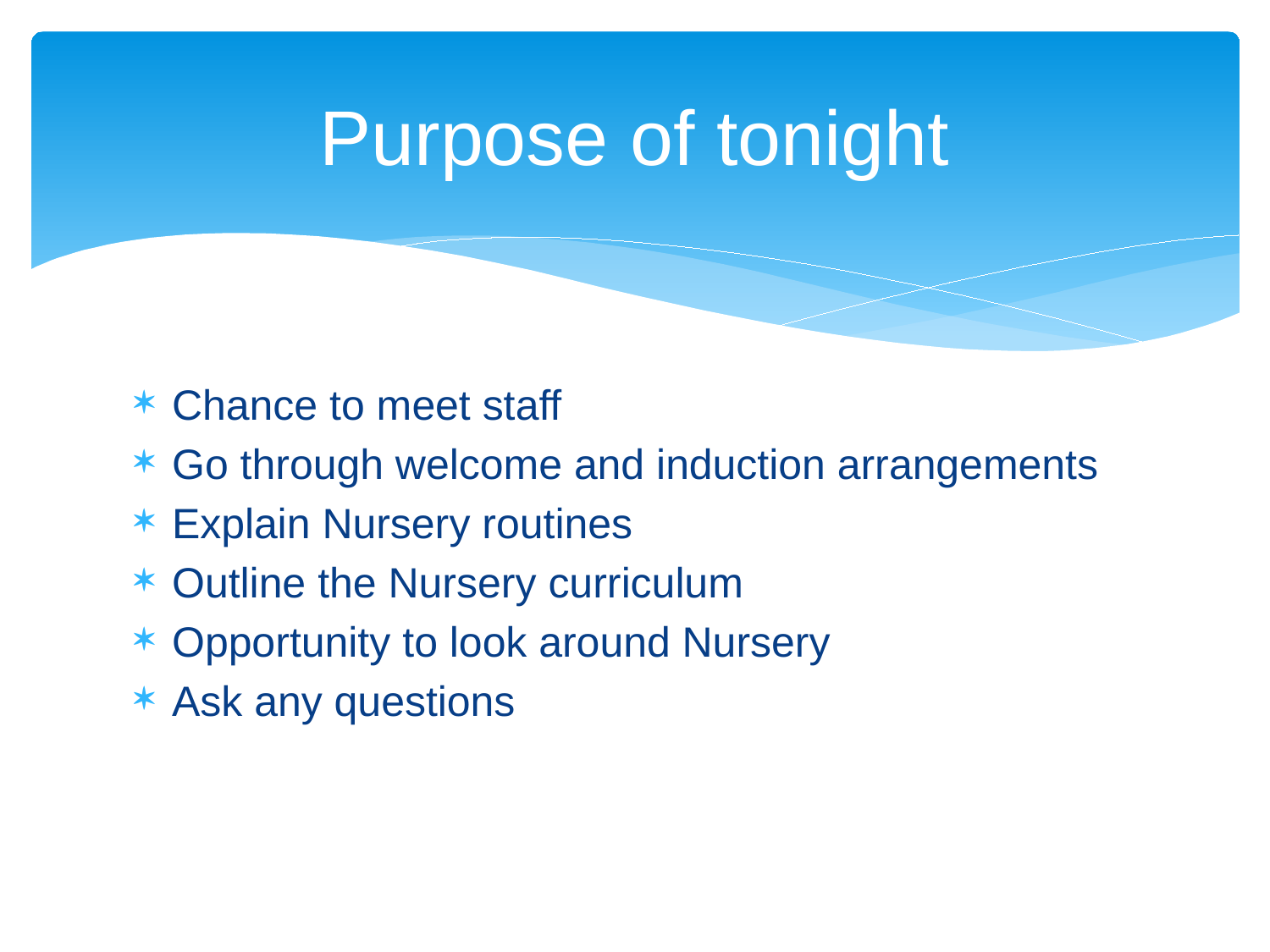

# Purpose of tonight
Chance to meet staff
Go through welcome and induction arrangements
Explain Nursery routines
Outline the Nursery curriculum
Opportunity to look around Nursery
Ask any questions